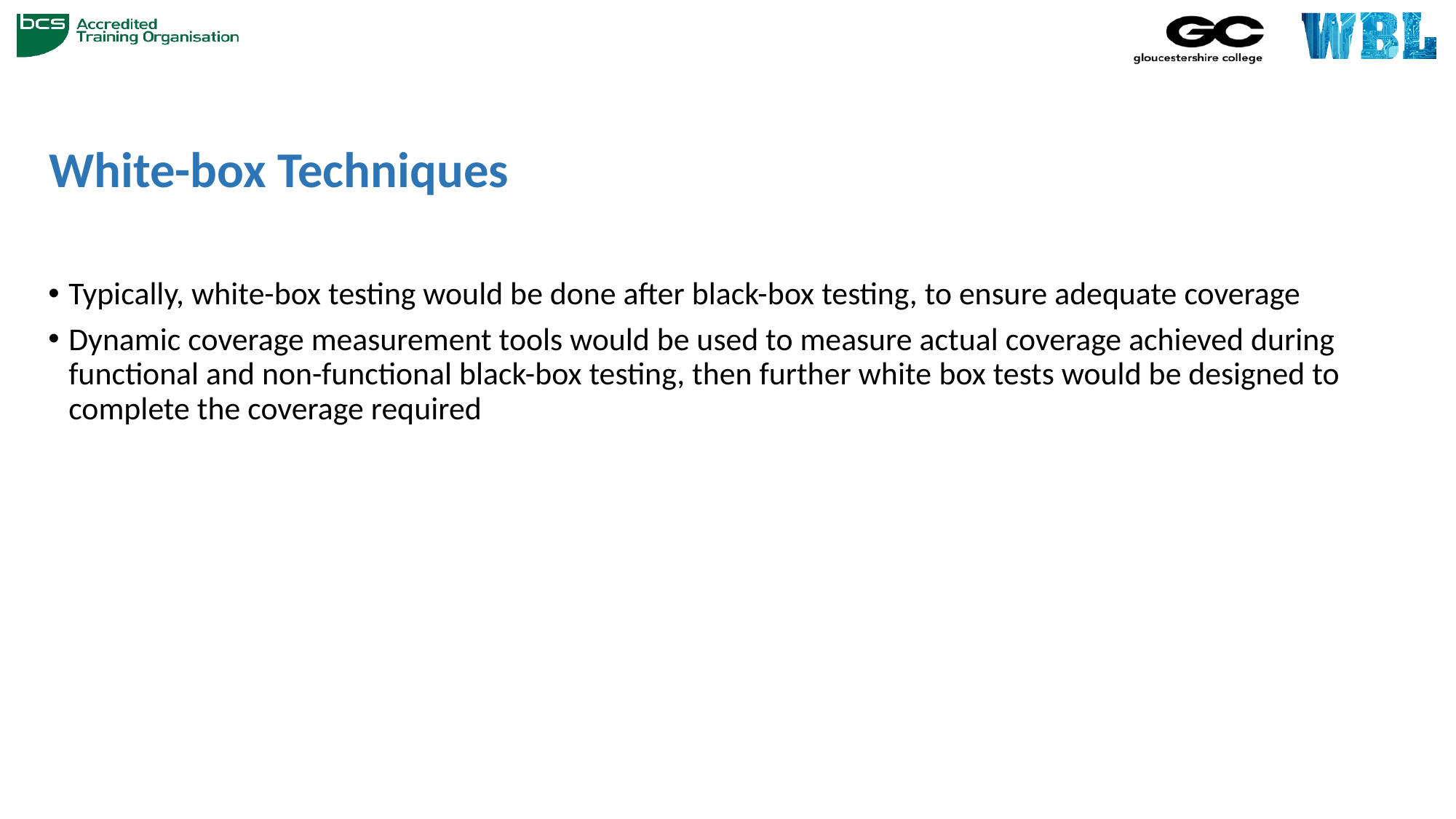

# White-box Techniques
Typically, white-box testing would be done after black-box testing, to ensure adequate coverage
Dynamic coverage measurement tools would be used to measure actual coverage achieved during functional and non-functional black-box testing, then further white­ box tests would be designed to complete the coverage required